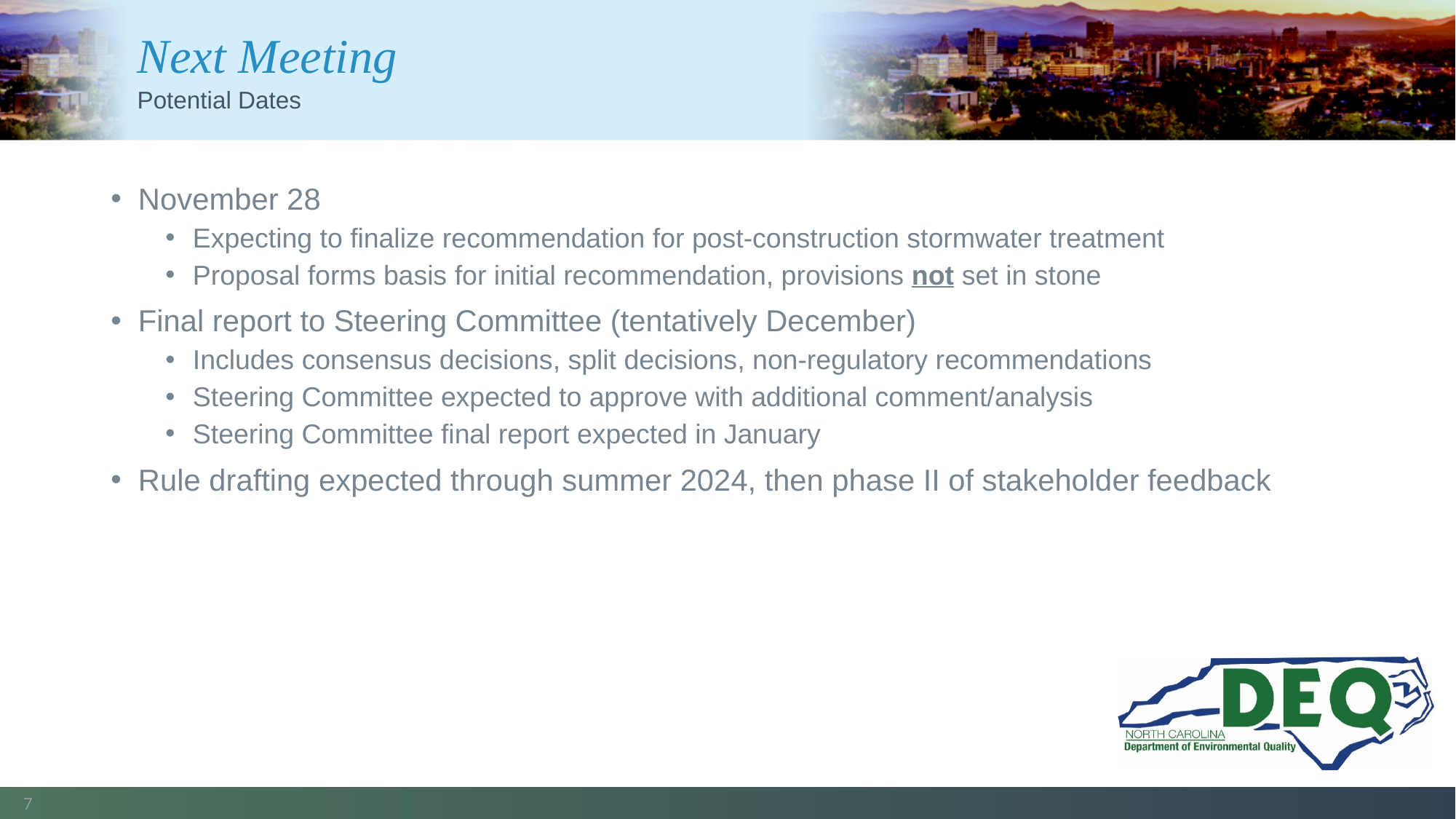

# Next Meeting
Potential Dates
November 28
Expecting to finalize recommendation for post-construction stormwater treatment
Proposal forms basis for initial recommendation, provisions not set in stone
Final report to Steering Committee (tentatively December)
Includes consensus decisions, split decisions, non-regulatory recommendations
Steering Committee expected to approve with additional comment/analysis
Steering Committee final report expected in January
Rule drafting expected through summer 2024, then phase II of stakeholder feedback

7